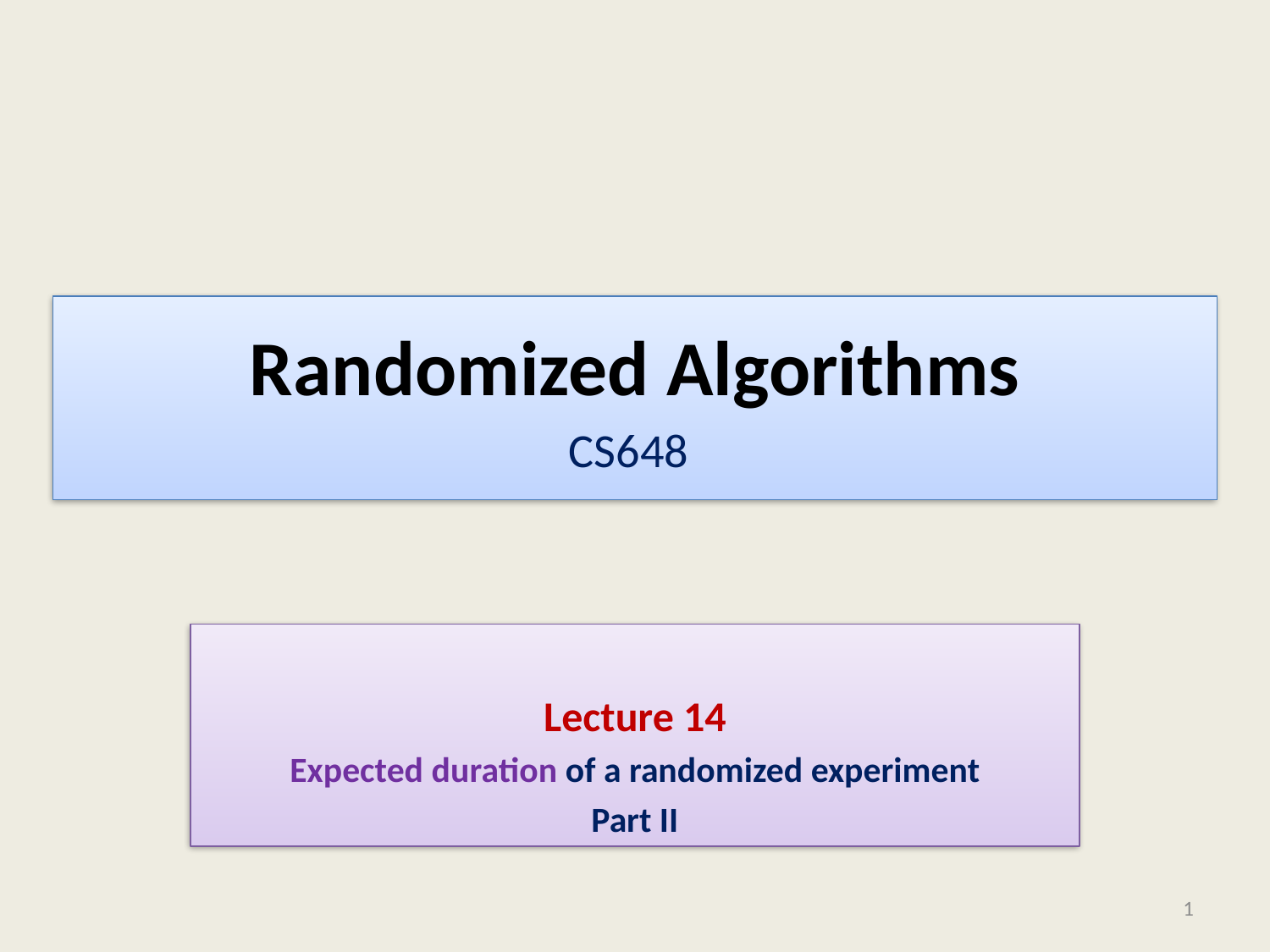

# Randomized Algorithms CS648

Lecture 14
Expected duration of a randomized experiment
Part II
1